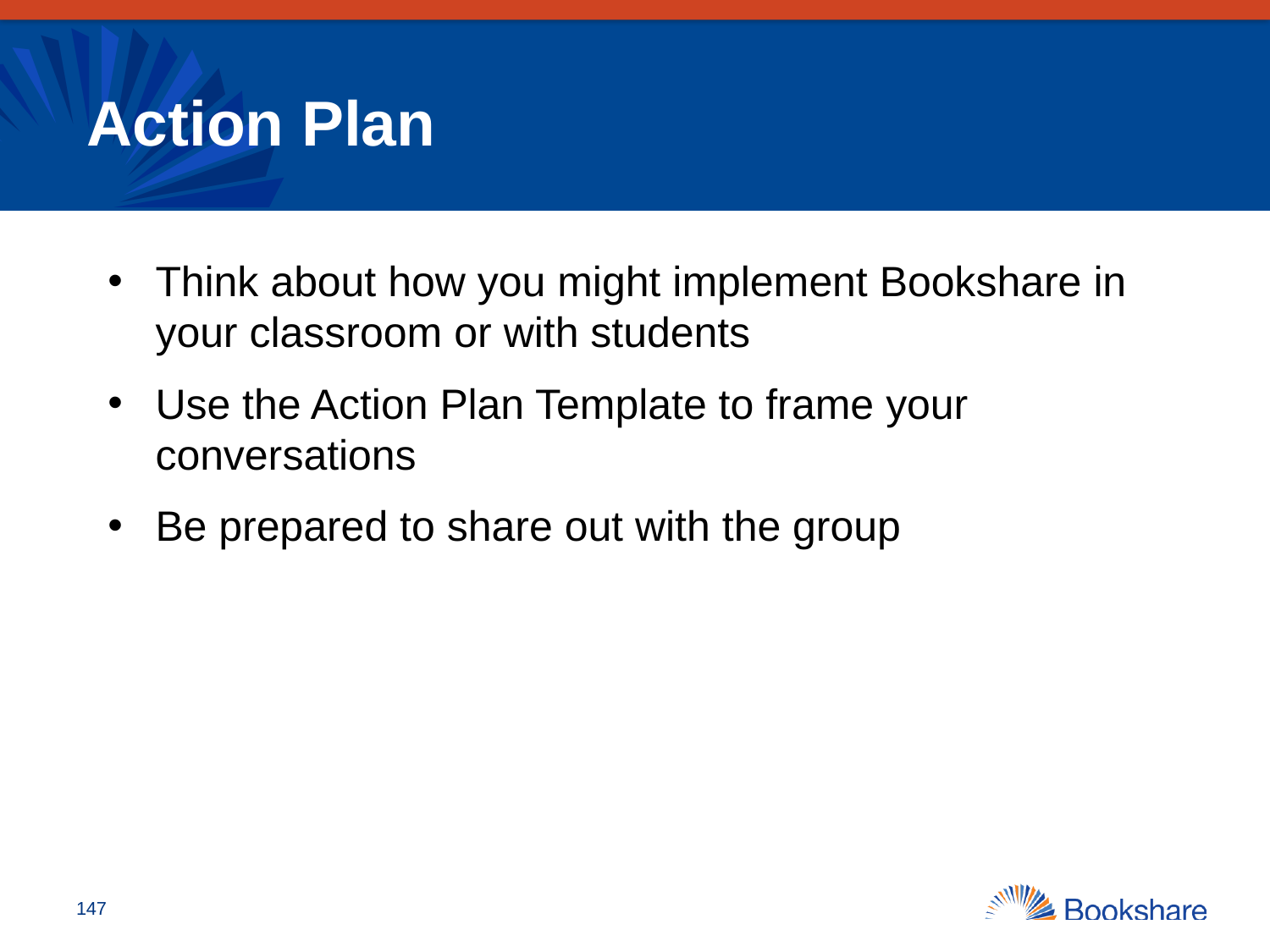

# Action Plan
Think about how you might implement Bookshare in your classroom or with students
Use the Action Plan Template to frame your conversations
Be prepared to share out with the group

147